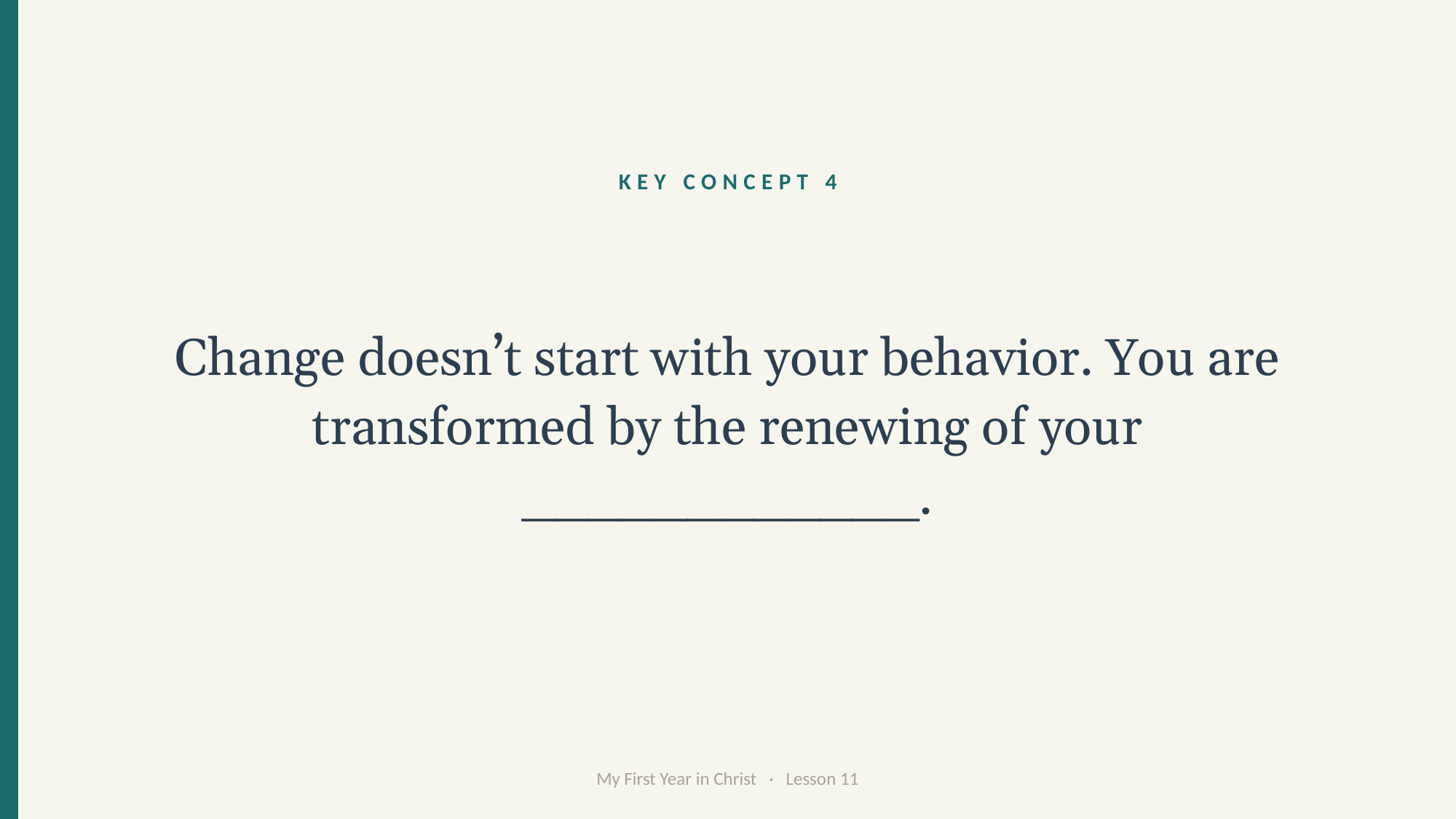

KEY CONCEPT 4
Change doesn’t start with your behavior. You are transformed by the renewing of your ____________.
My First Year in Christ   ·   Lesson 11